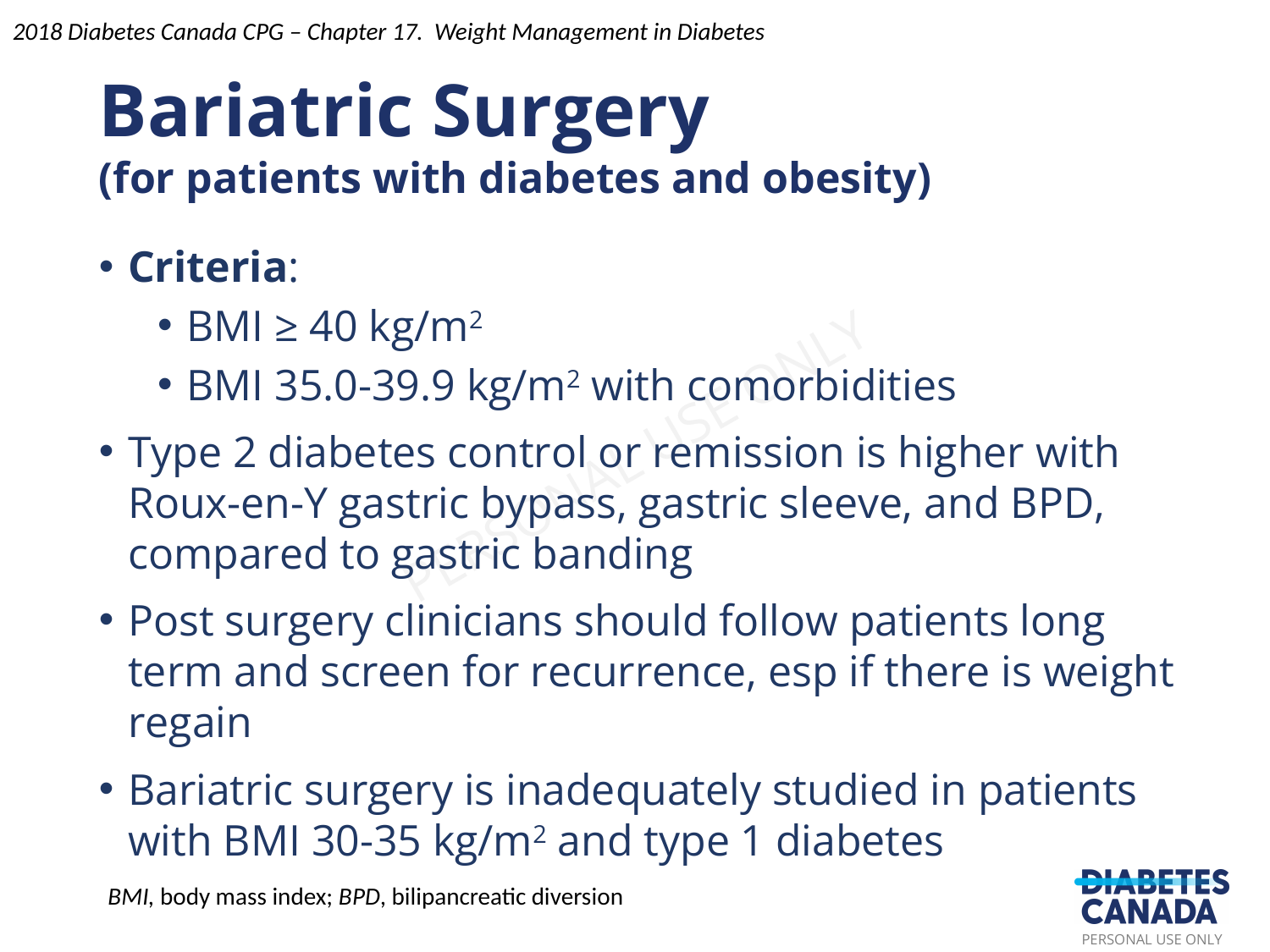

2018 Diabetes Canada CPG – Chapter 17.  Weight Management in Diabetes
Bariatric Surgery
(for patients with diabetes and obesity)
Criteria:
BMI ≥ 40 kg/m2
BMI 35.0-39.9 kg/m2 with comorbidities
Type 2 diabetes control or remission is higher with Roux-en-Y gastric bypass, gastric sleeve, and BPD, compared to gastric banding
Post surgery clinicians should follow patients long term and screen for recurrence, esp if there is weight regain
Bariatric surgery is inadequately studied in patients with BMI 30-35 kg/m2 and type 1 diabetes

BMI, body mass index; BPD, bilipancreatic diversion